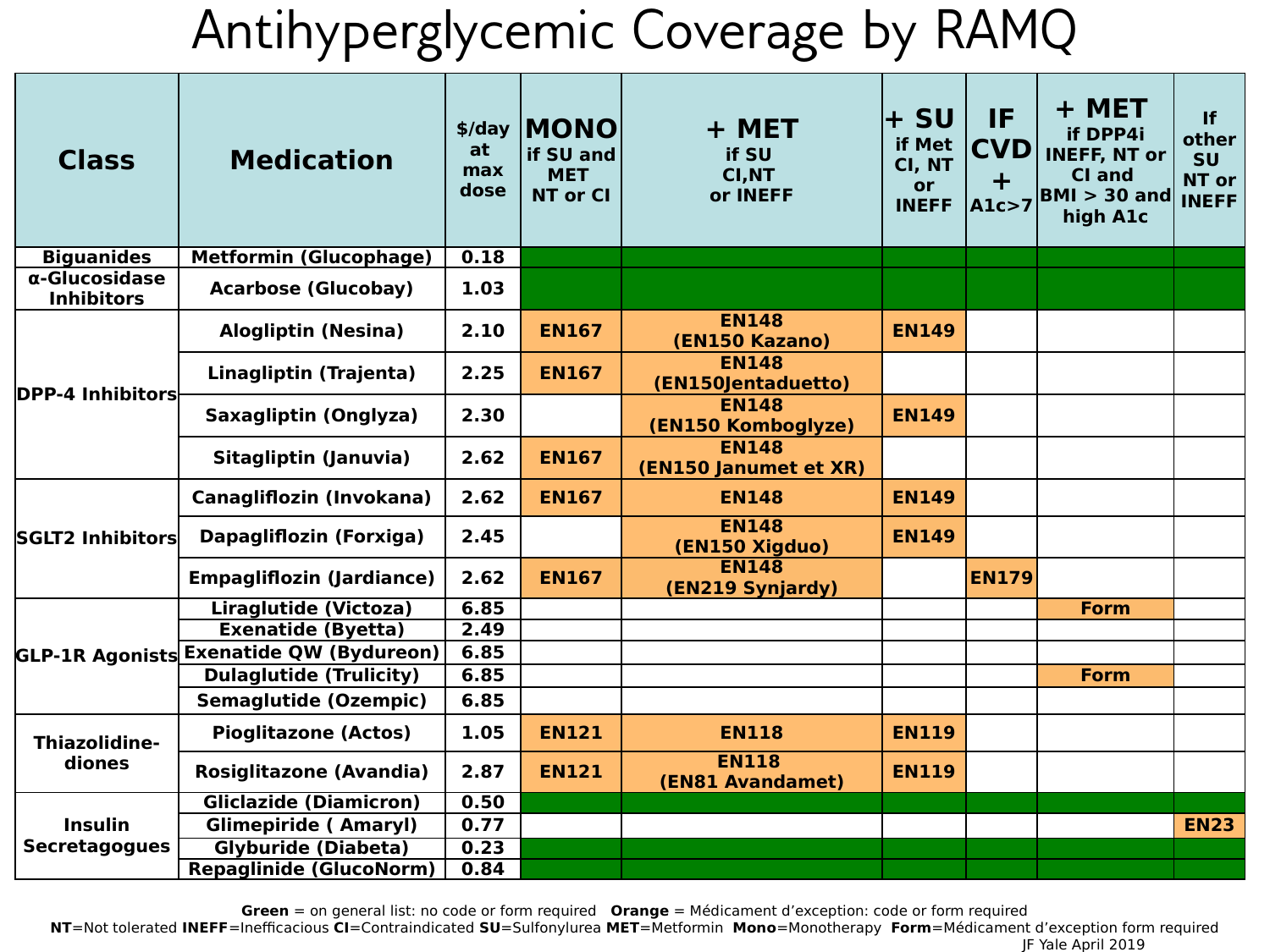

Antihyperglycemic Coverage by RAMQ
| Class | Medication | $/day at max dose | MONO if SU and MET NT or CI | + MET if SU CI,NT or INEFF | + SU if Met CI, NT or INEFF | IF CVD + A1c>7 | + MET if DPP4i INEFF, NT or CI and BMI > 30 and high A1c | If other SU NT or INEFF |
| --- | --- | --- | --- | --- | --- | --- | --- | --- |
| Biguanides | Metformin (Glucophage) | 0.18 |  |  |  |  |  |  |
| α-Glucosidase Inhibitors | Acarbose (Glucobay) | 1.03 |  |  |  |  |  |  |
| DPP-4 Inhibitors | Alogliptin (Nesina) | 2.10 | EN167 | EN148 (EN150 Kazano) | EN149 |  |  |  |
|  | Linagliptin (Trajenta) | 2.25 | EN167 | EN148 (EN150Jentaduetto) |  |  |  |  |
|  | Saxagliptin (Onglyza) | 2.30 |  | EN148 (EN150 Komboglyze) | EN149 |  |  |  |
|  | Sitagliptin (Januvia) | 2.62 | EN167 | EN148 (EN150 Janumet et XR) |  |  |  |  |
| SGLT2 Inhibitors | Canagliflozin (Invokana) | 2.62 | EN167 | EN148 | EN149 |  |  |  |
|  | Dapagliflozin (Forxiga) | 2.45 |  | EN148 (EN150 Xigduo) | EN149 |  |  |  |
|  | Empagliflozin (Jardiance) | 2.62 | EN167 | EN148 (EN219 Synjardy) |  | EN179 |  |  |
| GLP-1R Agonists | Liraglutide (Victoza) | 6.85 |  |  |  |  | Form |  |
|  | Exenatide (Byetta) | 2.49 |  |  |  |  |  |  |
|  | Exenatide QW (Bydureon) | 6.85 |  |  |  |  |  |  |
|  | Dulaglutide (Trulicity) | 6.85 |  |  |  |  | Form |  |
|  | Semaglutide (Ozempic) | 6.85 |  |  |  |  |  |  |
| Thiazolidine-diones | Pioglitazone (Actos) | 1.05 | EN121 | EN118 | EN119 |  |  |  |
|  | Rosiglitazone (Avandia) | 2.87 | EN121 | EN118 (EN81 Avandamet) | EN119 |  |  |  |
| Insulin Secretagogues | Gliclazide (Diamicron) | 0.50 |  |  |  |  |  |  |
|  | Glimepiride ( Amaryl) | 0.77 |  |  |  |  |  | EN23 |
|  | Glyburide (Diabeta) | 0.23 |  |  |  |  |  |  |
|  | Repaglinide (GlucoNorm) | 0.84 |  |  |  |  |  |  |

Green = on general list: no code or form required   Orange = Médicament d’exception: code or form required
NT=Not tolerated INEFF=Inefficacious CI=Contraindicated SU=Sulfonylurea MET=Metformin  Mono=Monotherapy  Form=Médicament d’exception form required
                                                                                                                                                                                                          JF Yale April 2019